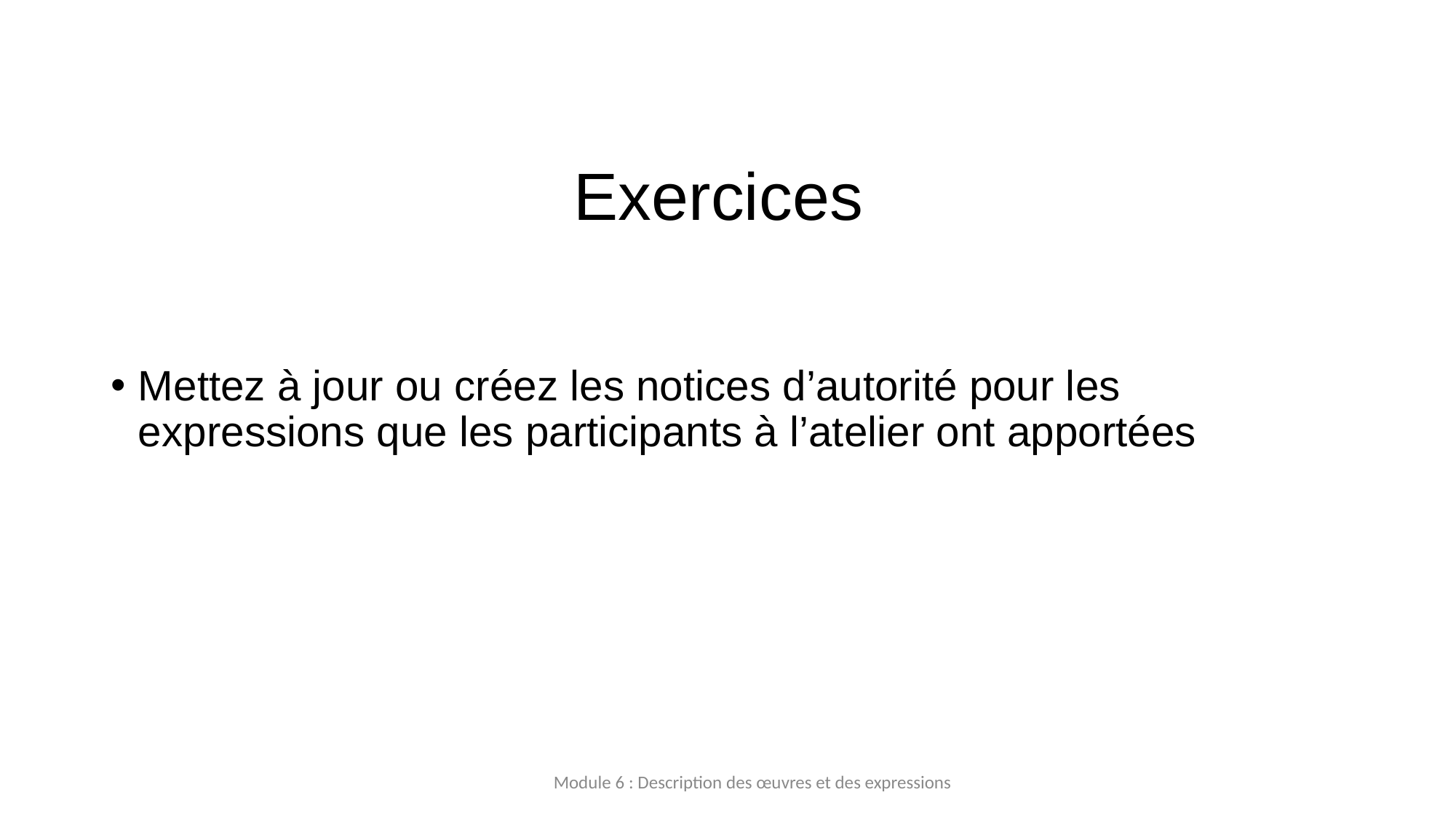

# Exercices
Mettez à jour ou créez les notices d’autorité pour les expressions que les participants à l’atelier ont apportées

Module 6 : Description des œuvres et des expressions